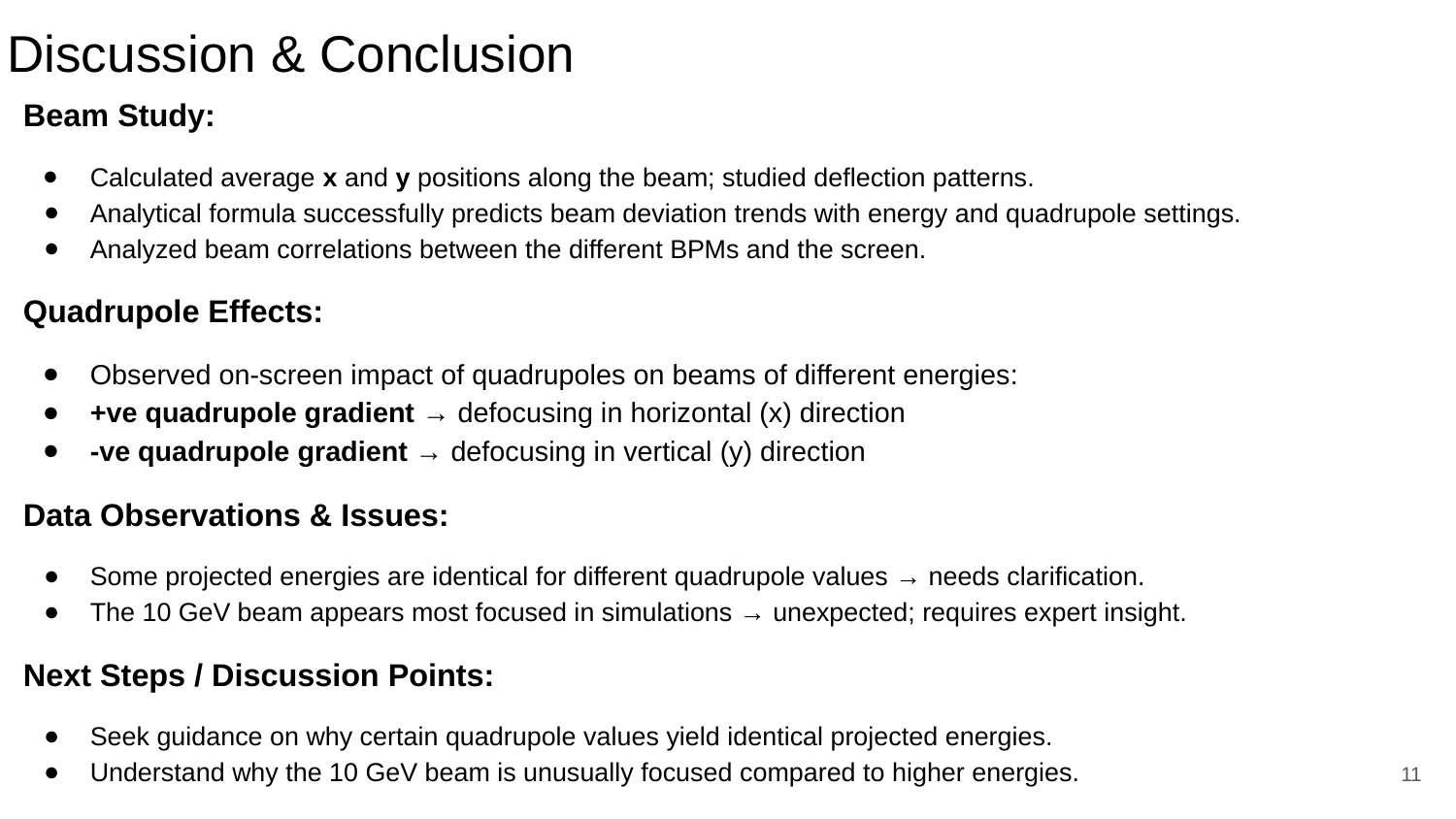

# Discussion & Conclusion

Beam Study:
Calculated average x and y positions along the beam; studied deflection patterns.
Analytical formula successfully predicts beam deviation trends with energy and quadrupole settings.
Analyzed beam correlations between the different BPMs and the screen.
Quadrupole Effects:
Observed on-screen impact of quadrupoles on beams of different energies:
+ve quadrupole gradient → defocusing in horizontal (x) direction
-ve quadrupole gradient → defocusing in vertical (y) direction
Data Observations & Issues:
Some projected energies are identical for different quadrupole values → needs clarification.
The 10 GeV beam appears most focused in simulations → unexpected; requires expert insight.
Next Steps / Discussion Points:
Seek guidance on why certain quadrupole values yield identical projected energies.
Understand why the 10 GeV beam is unusually focused compared to higher energies.
11